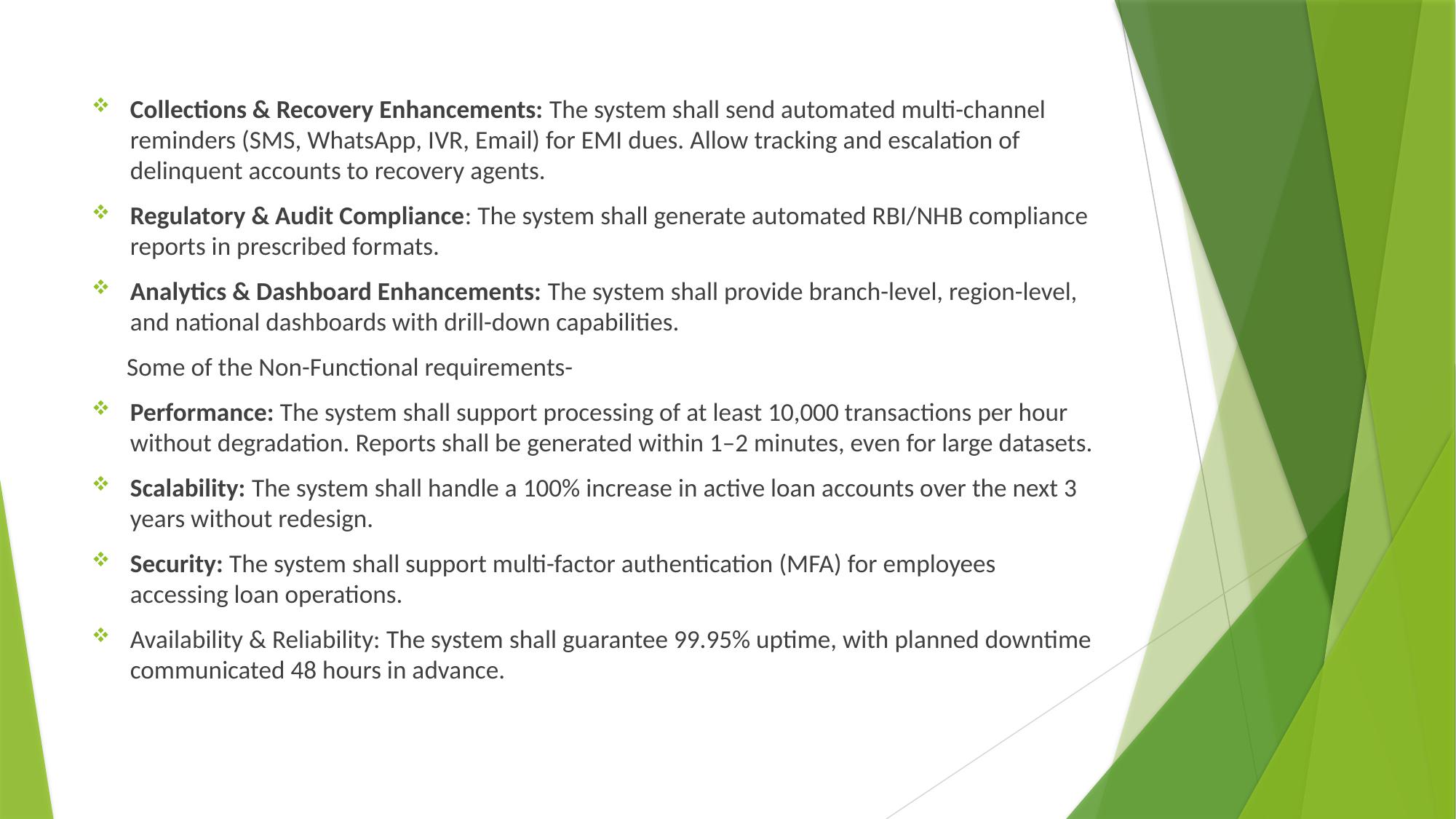

Collections & Recovery Enhancements: The system shall send automated multi-channel reminders (SMS, WhatsApp, IVR, Email) for EMI dues. Allow tracking and escalation of delinquent accounts to recovery agents.
Regulatory & Audit Compliance: The system shall generate automated RBI/NHB compliance reports in prescribed formats.
Analytics & Dashboard Enhancements: The system shall provide branch-level, region-level, and national dashboards with drill-down capabilities.
      Some of the Non-Functional requirements-
Performance: The system shall support processing of at least 10,000 transactions per hour without degradation. Reports shall be generated within 1–2 minutes, even for large datasets.
Scalability: The system shall handle a 100% increase in active loan accounts over the next 3 years without redesign.
Security: The system shall support multi-factor authentication (MFA) for employees accessing loan operations.
Availability & Reliability: The system shall guarantee 99.95% uptime, with planned downtime communicated 48 hours in advance.